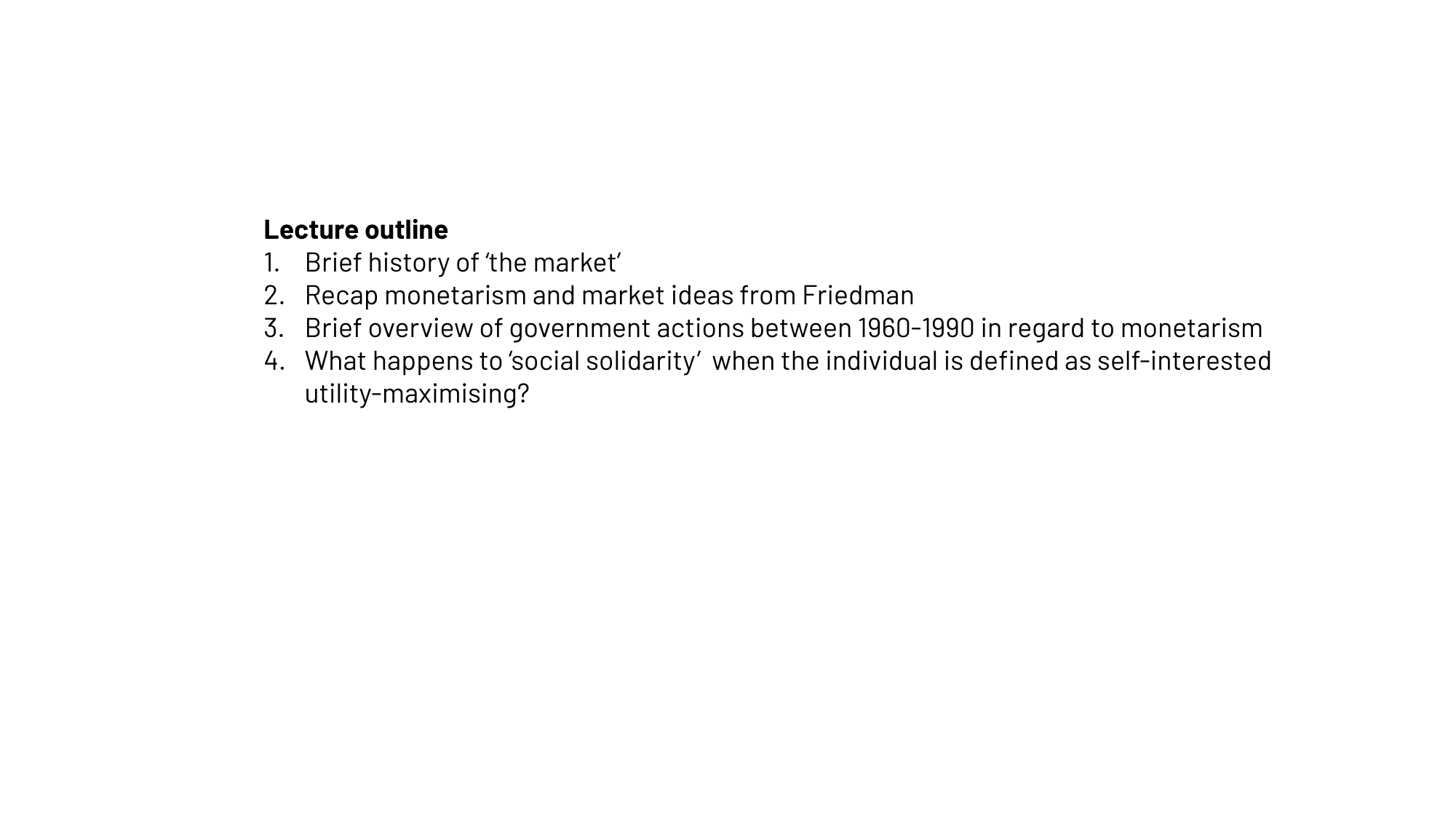

Lecture outline
Brief history of ‘the market’
Recap monetarism and market ideas from Friedman
Brief overview of government actions between 1960-1990 in regard to monetarism
What happens to ‘social solidarity’  when the individual is defined as self-interested utility-maximising?